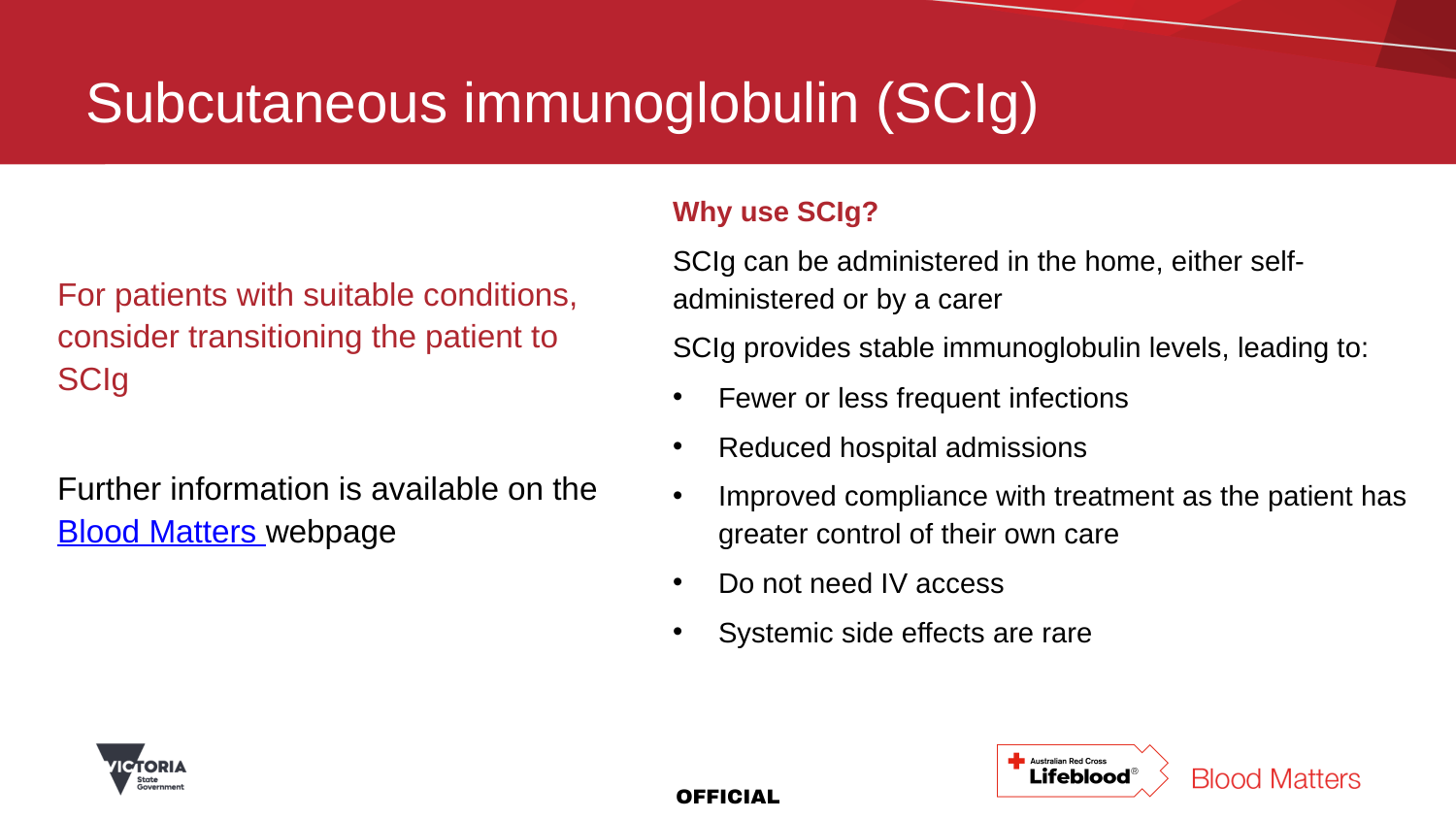

# Subcutaneous immunoglobulin (SCIg)
Why use SCIg?
SCIg can be administered in the home, either self-administered or by a carer
SCIg provides stable immunoglobulin levels, leading to:
Fewer or less frequent infections
Reduced hospital admissions
Improved compliance with treatment as the patient has greater control of their own care
Do not need IV access
Systemic side effects are rare

For patients with suitable conditions, consider transitioning the patient to SCIg

Further information is available on the Blood Matters webpage